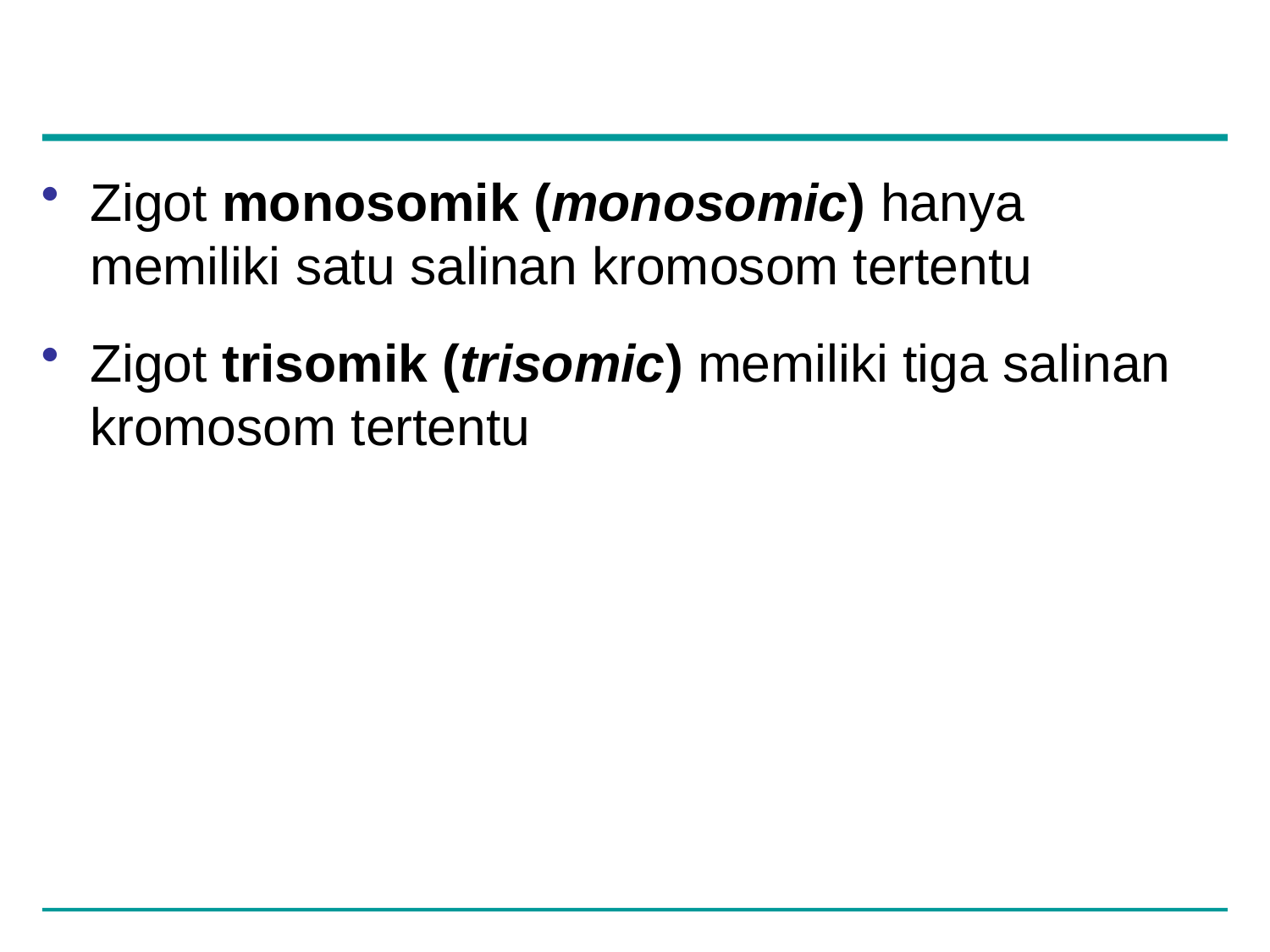

Zigot monosomik (monosomic) hanya memiliki satu salinan kromosom tertentu
Zigot trisomik (trisomic) memiliki tiga salinan kromosom tertentu